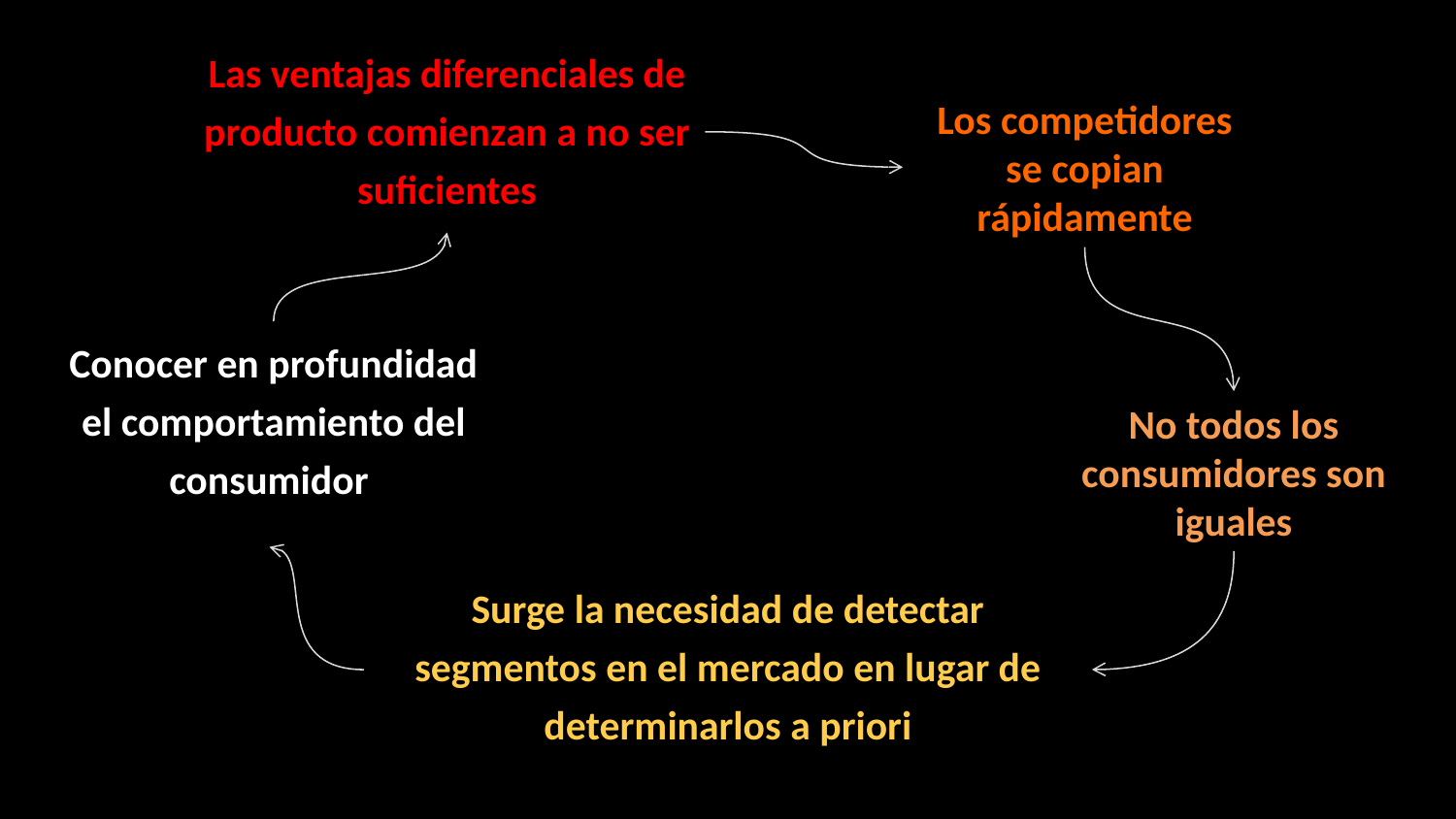

Las ventajas diferenciales de producto comienzan a no ser suficientes
Los competidores se copian rápidamente
Conocer en profundidad el comportamiento del consumidor

No todos los consumidores son iguales
Surge la necesidad de detectar segmentos en el mercado en lugar de determinarlos a priori